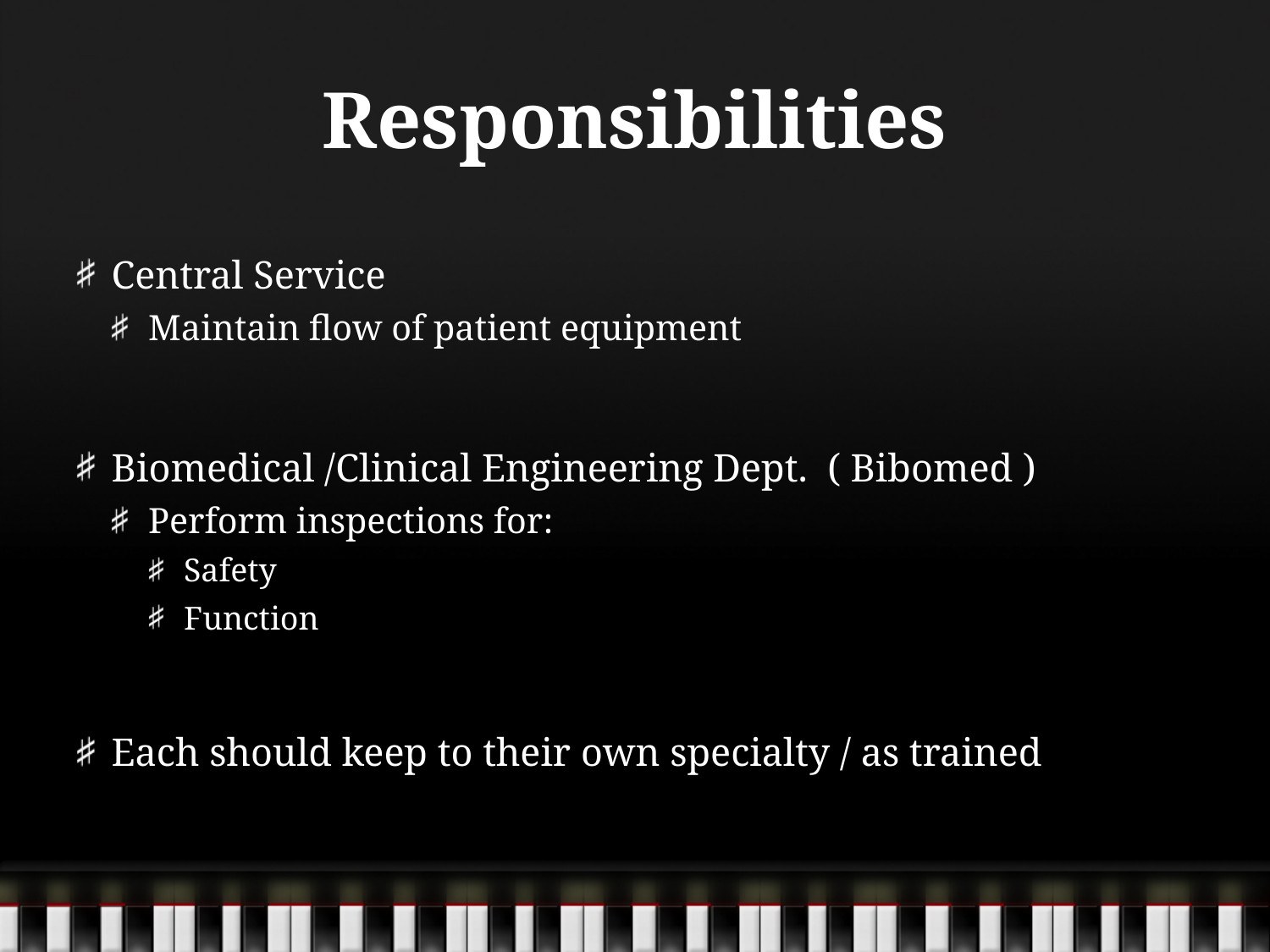

# Responsibilities
Central Service
Maintain flow of patient equipment

Biomedical /Clinical Engineering Dept.  ( Bibomed )
Perform inspections for:
Safety
Function

Each should keep to their own specialty / as trained